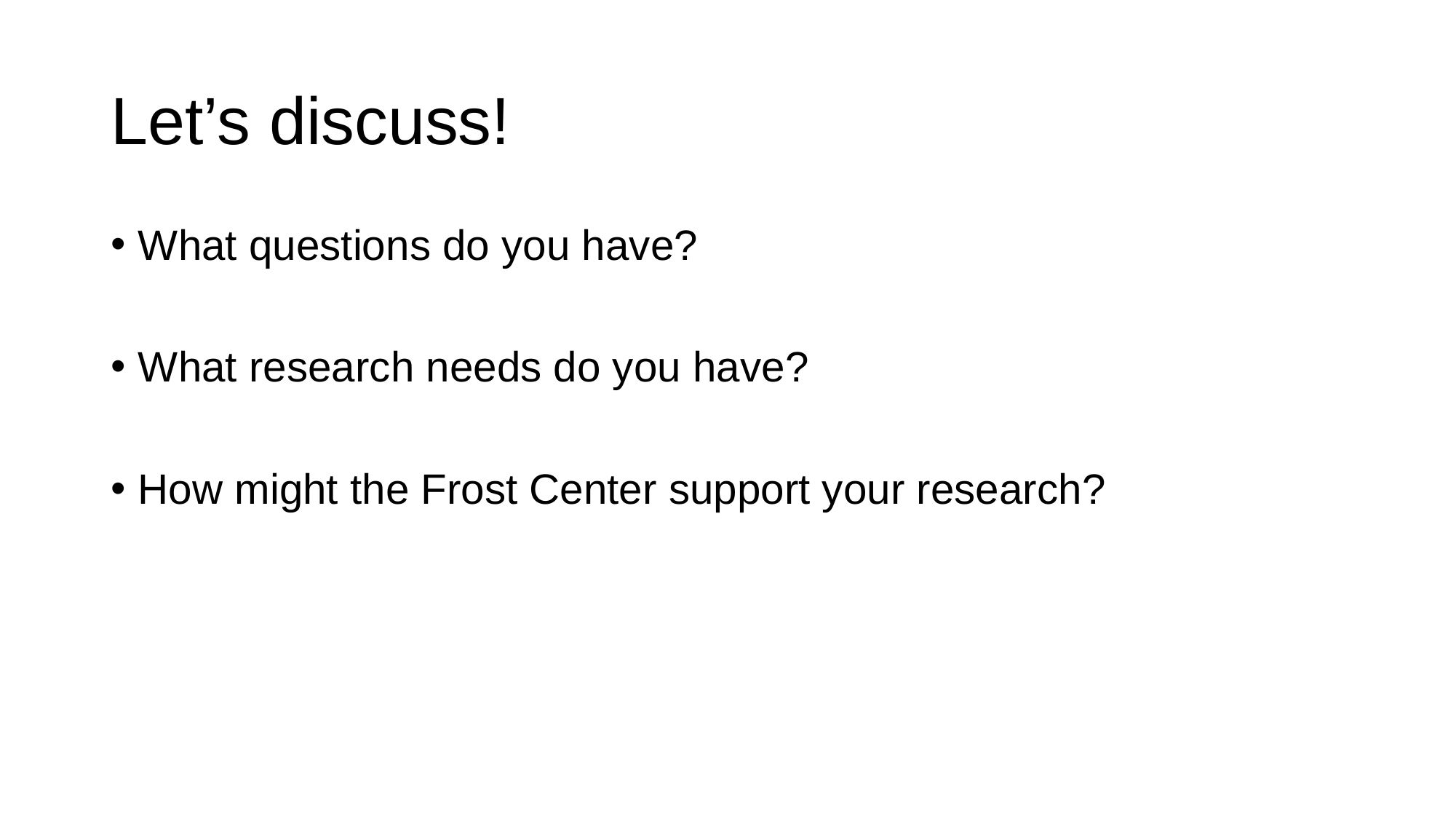

# Let’s discuss!
What questions do you have?

What research needs do you have?

How might the Frost Center support your research?